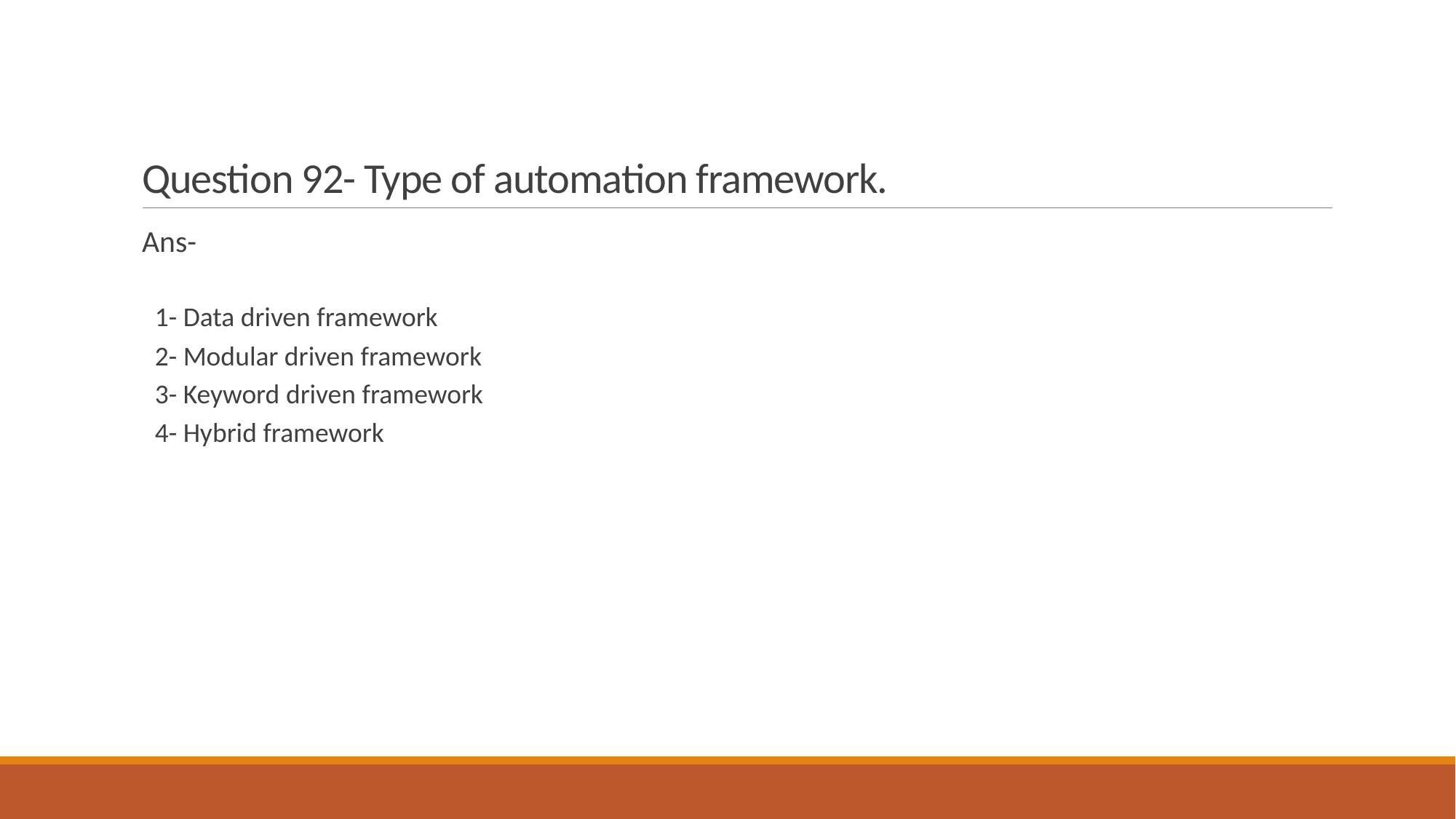

# Question 92- Type of automation framework.
Ans-

1- Data driven framework
2- Modular driven framework
3- Keyword driven framework
4- Hybrid framework